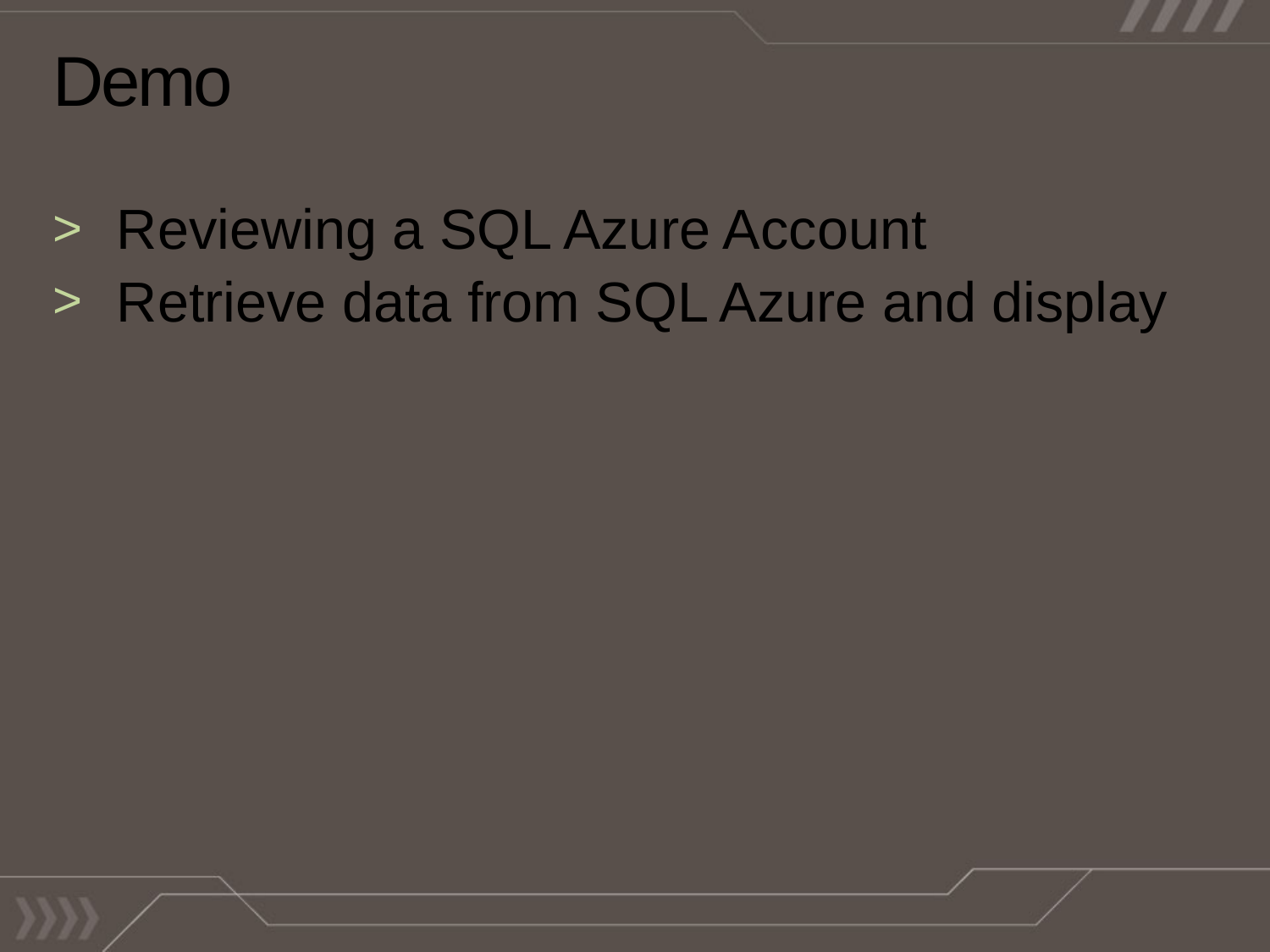

# Demo
Reviewing a SQL Azure Account
Retrieve data from SQL Azure and display